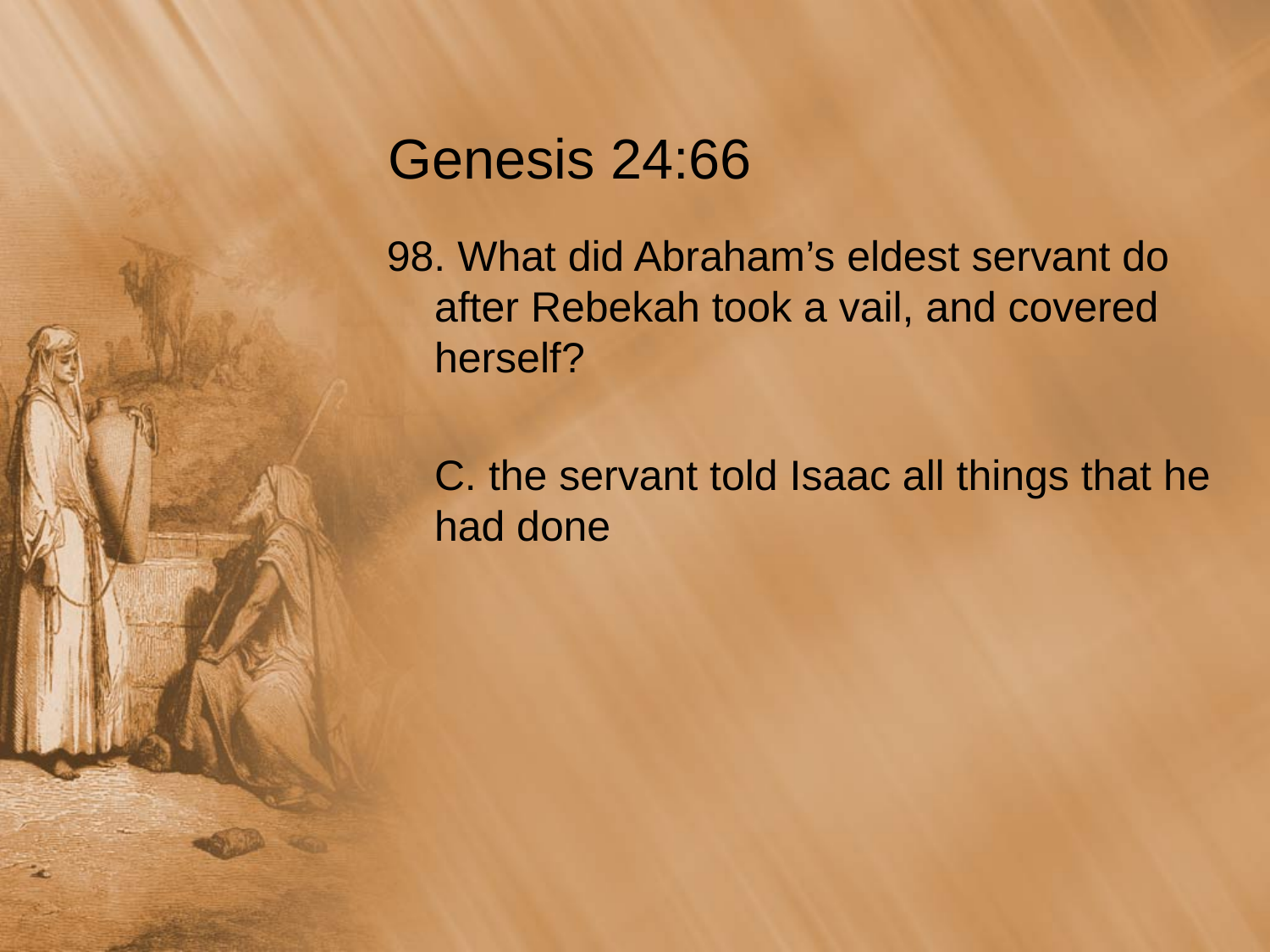

# Genesis 24:66
98. What did Abraham’s eldest servant do after Rebekah took a vail, and covered herself?

	C. the servant told Isaac all things that he had done